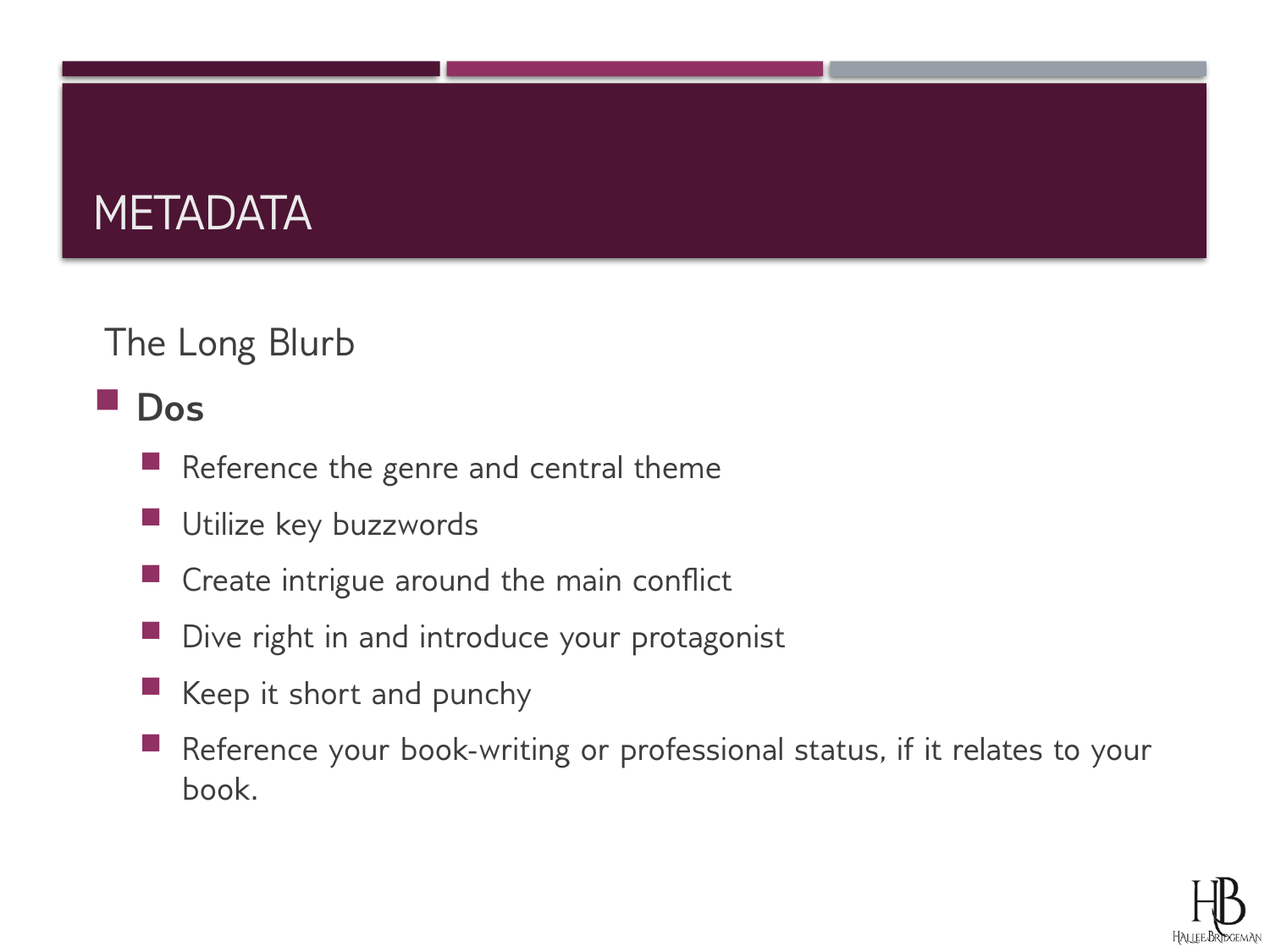

# Metadata
The Long Blurb
Dos
Reference the genre and central theme
Utilize key buzzwords
Create intrigue around the main conflict
Dive right in and introduce your protagonist
Keep it short and punchy
Reference your book-writing or professional status, if it relates to your book.